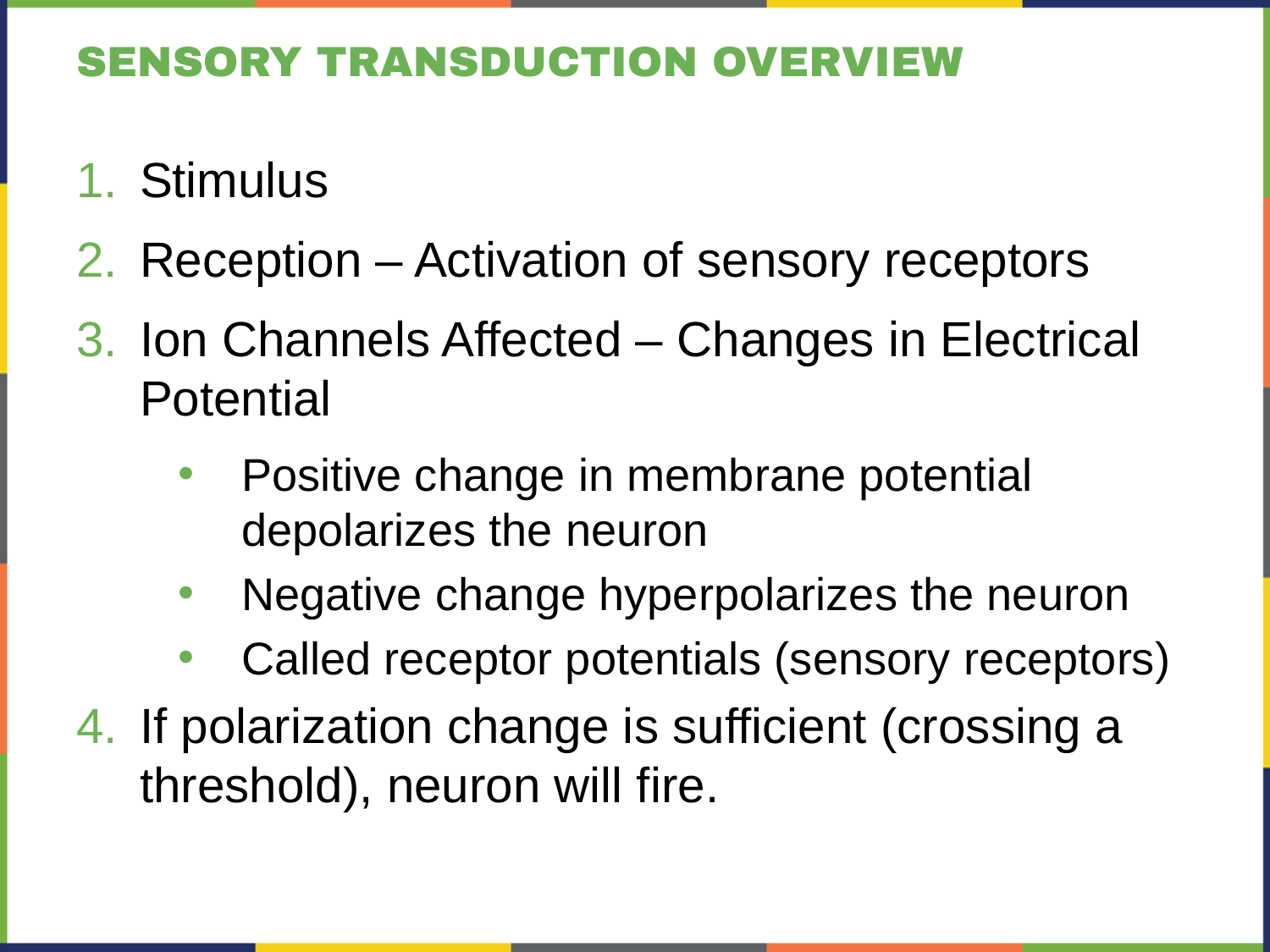

# SENSORY TRANSDUCTION OVERVIEW
Stimulus
Reception – Activation of sensory receptors
Ion Channels Affected – Changes in Electrical Potential
Positive change in membrane potential depolarizes the neuron
Negative change hyperpolarizes the neuron
Called receptor potentials (sensory receptors)
If polarization change is sufficient (crossing a threshold), neuron will fire.